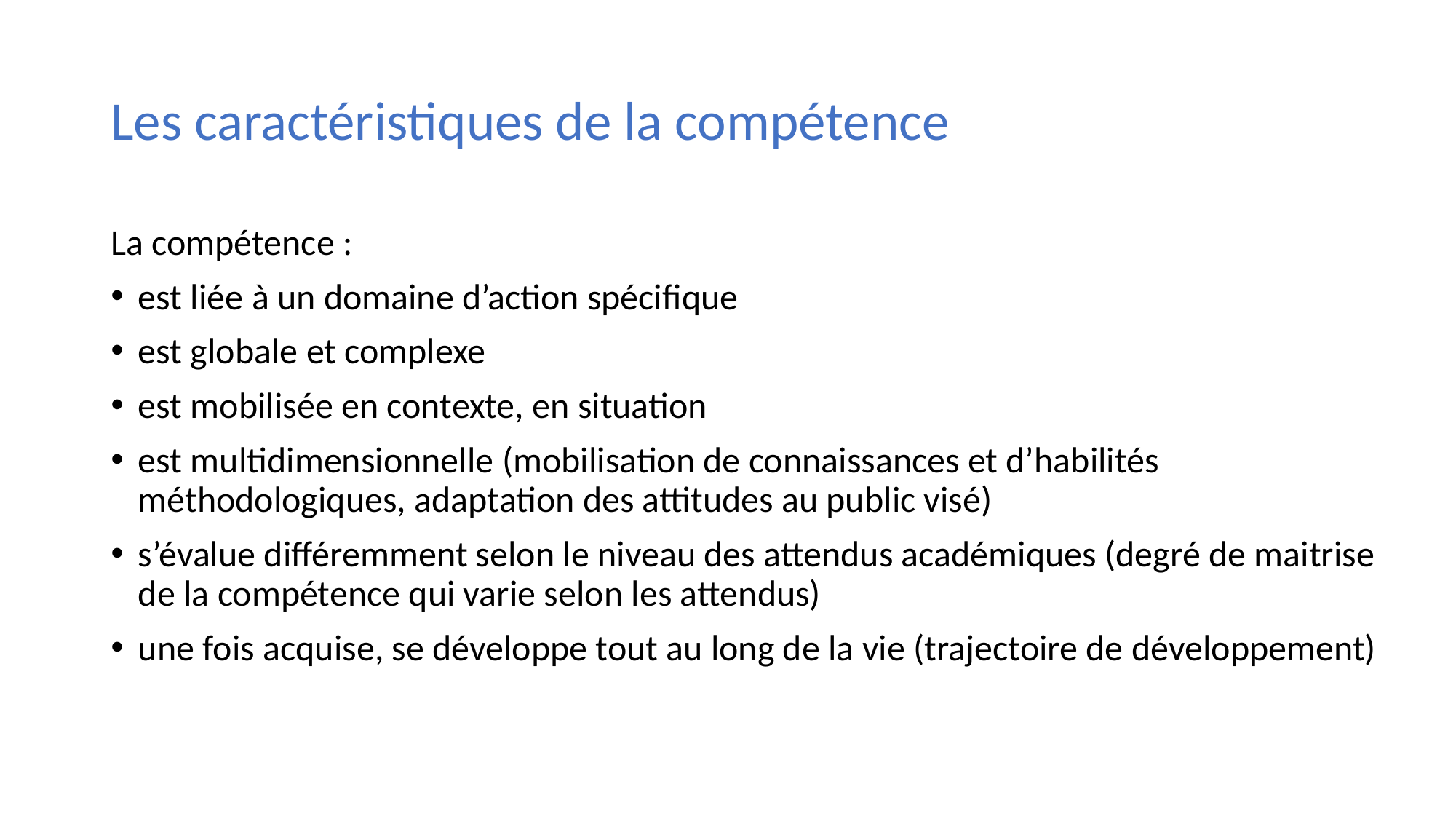

# Les caractéristiques de la compétence
La compétence :
est liée à un domaine d’action spécifique
est globale et complexe
est mobilisée en contexte, en situation
est multidimensionnelle (mobilisation de connaissances et d’habilités méthodologiques, adaptation des attitudes au public visé)
s’évalue différemment selon le niveau des attendus académiques (degré de maitrise de la compétence qui varie selon les attendus)
une fois acquise, se développe tout au long de la vie (trajectoire de développement)